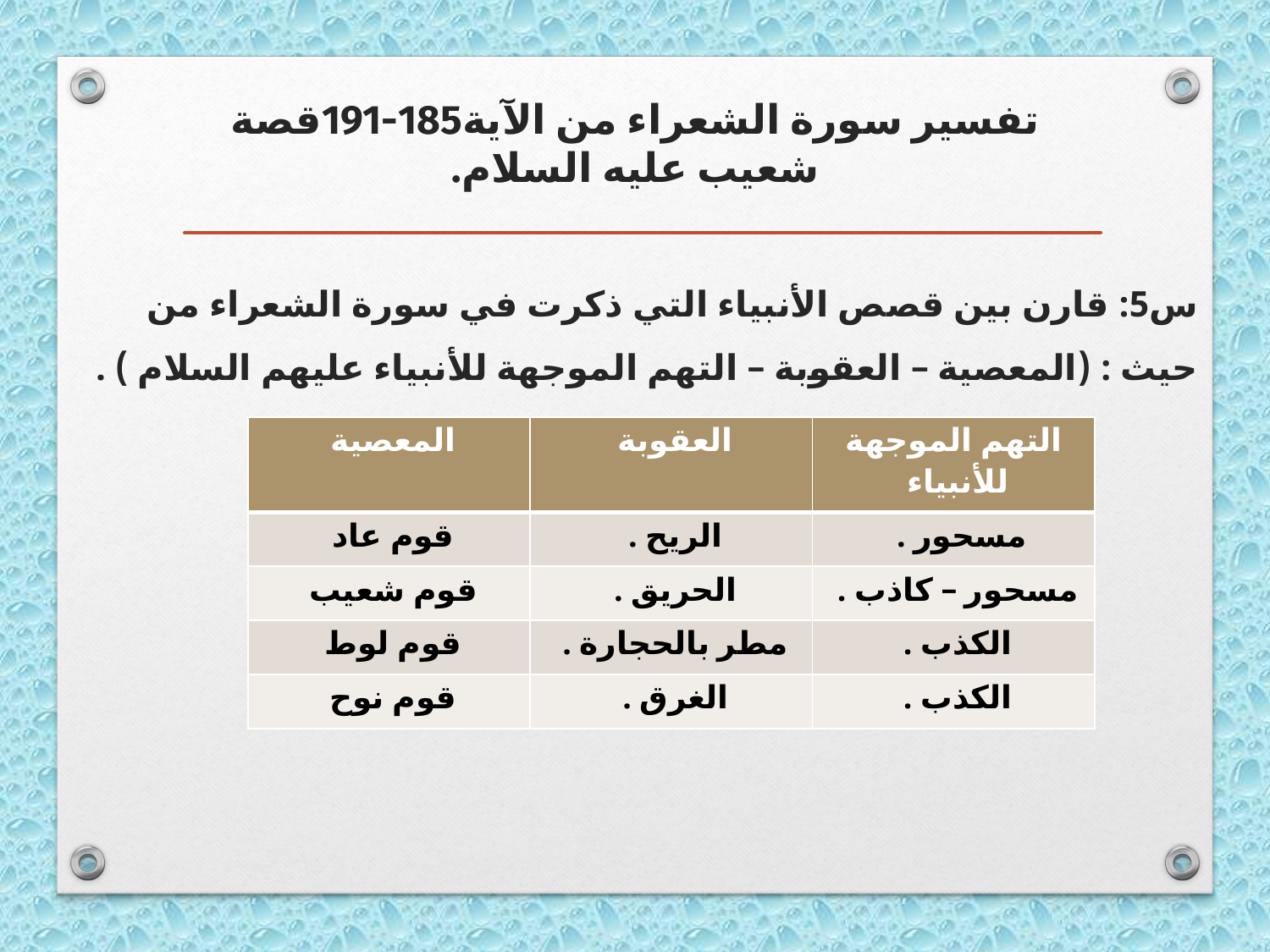

# تفسير سورة الشعراء من الآية185-191قصة شعيب عليه السلام.
س5: قارن بين قصص الأنبياء التي ذكرت في سورة الشعراء من حيث : (المعصية – العقوبة – التهم الموجهة للأنبياء عليهم السلام ) .
| المعصية | العقوبة | التهم الموجهة للأنبياء |
| --- | --- | --- |
| قوم عاد | الريح . | مسحور . |
| قوم شعيب | الحريق . | مسحور – كاذب . |
| قوم لوط | مطر بالحجارة . | الكذب . |
| قوم نوح | الغرق . | الكذب . |